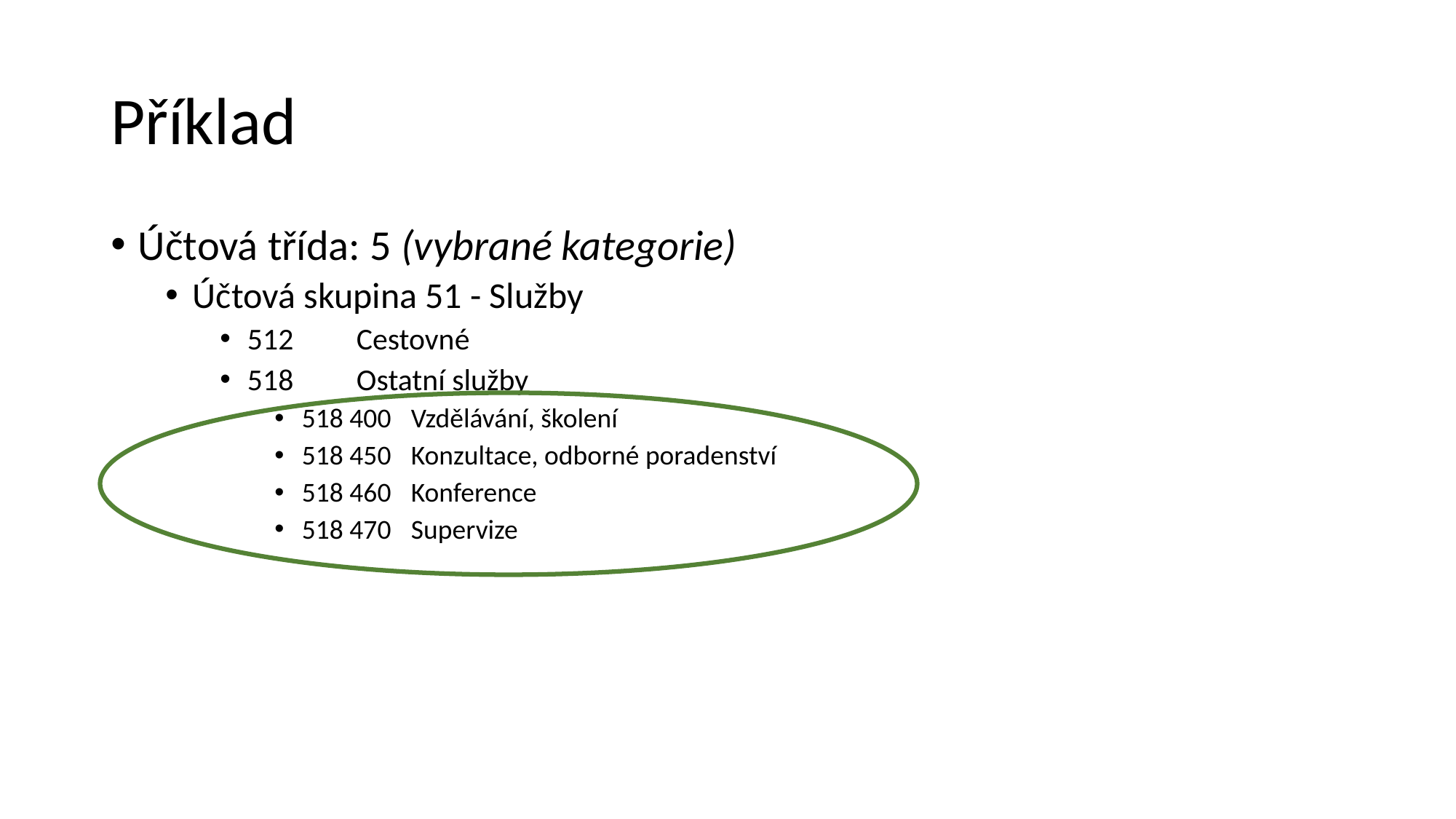

# Příklad
Účtová třída: 5 (vybrané kategorie)
Účtová skupina 51 - Služby
512	Cestovné
518	Ostatní služby
518 400	Vzdělávání, školení
518 450	Konzultace, odborné poradenství
518 460	Konference
518 470	Supervize